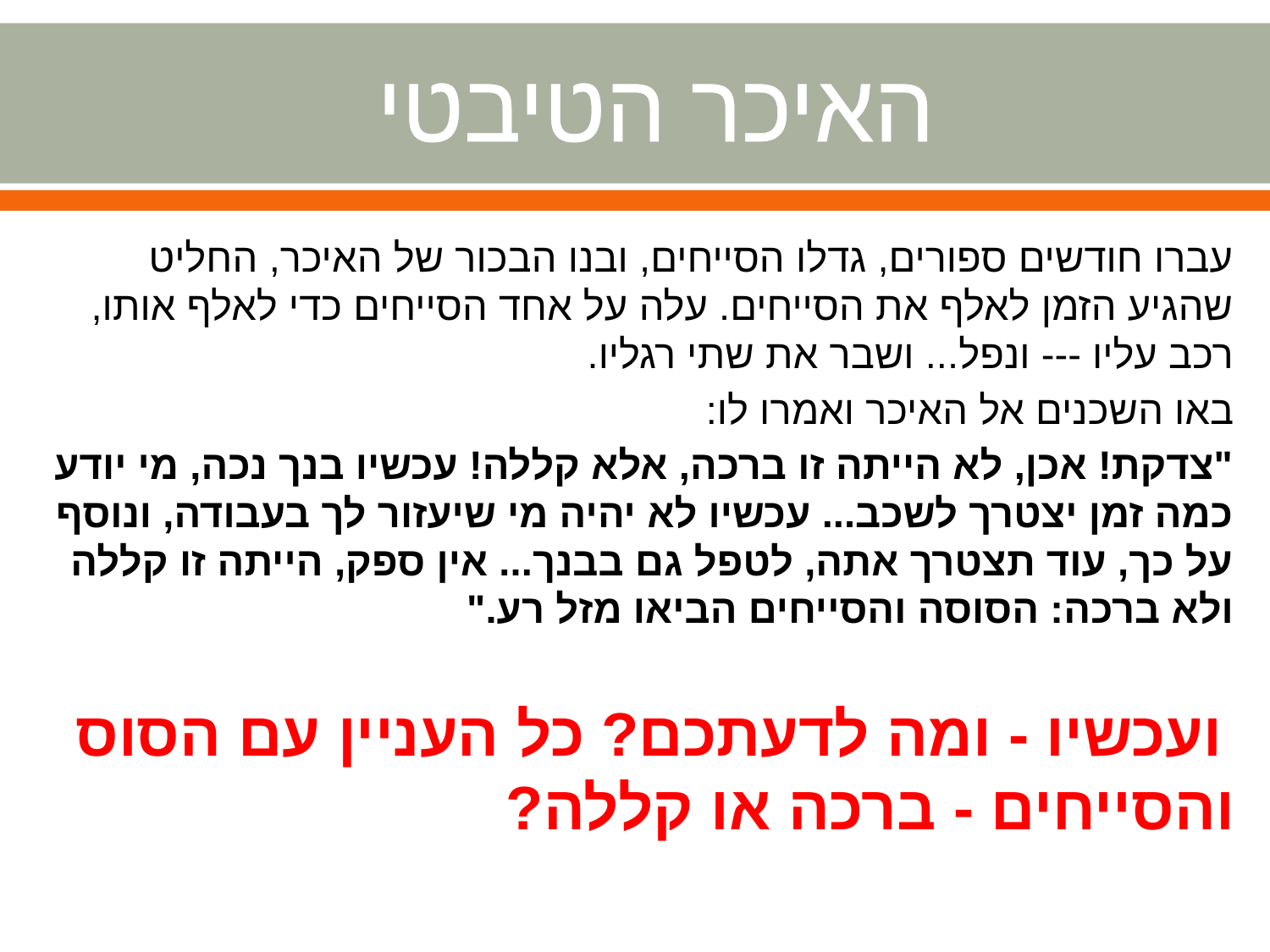

האיכר הטיבטי
עברו חודשים ספורים, גדלו הסייחים, ובנו הבכור של האיכר, החליט שהגיע הזמן לאלף את הסייחים. עלה על אחד הסייחים כדי לאלף אותו, רכב עליו --- ונפל... ושבר את שתי רגליו.
באו השכנים אל האיכר ואמרו לו:
"צדקת! אכן, לא הייתה זו ברכה, אלא קללה! עכשיו בנך נכה, מי יודע כמה זמן יצטרך לשכב... עכשיו לא יהיה מי שיעזור לך בעבודה, ונוסף על כך, עוד תצטרך אתה, לטפל גם בבנך... אין ספק, הייתה זו קללה ולא ברכה: הסוסה והסייחים הביאו מזל רע."

 ועכשיו - ומה לדעתכם? כל העניין עם הסוס והסייחים - ברכה או קללה?